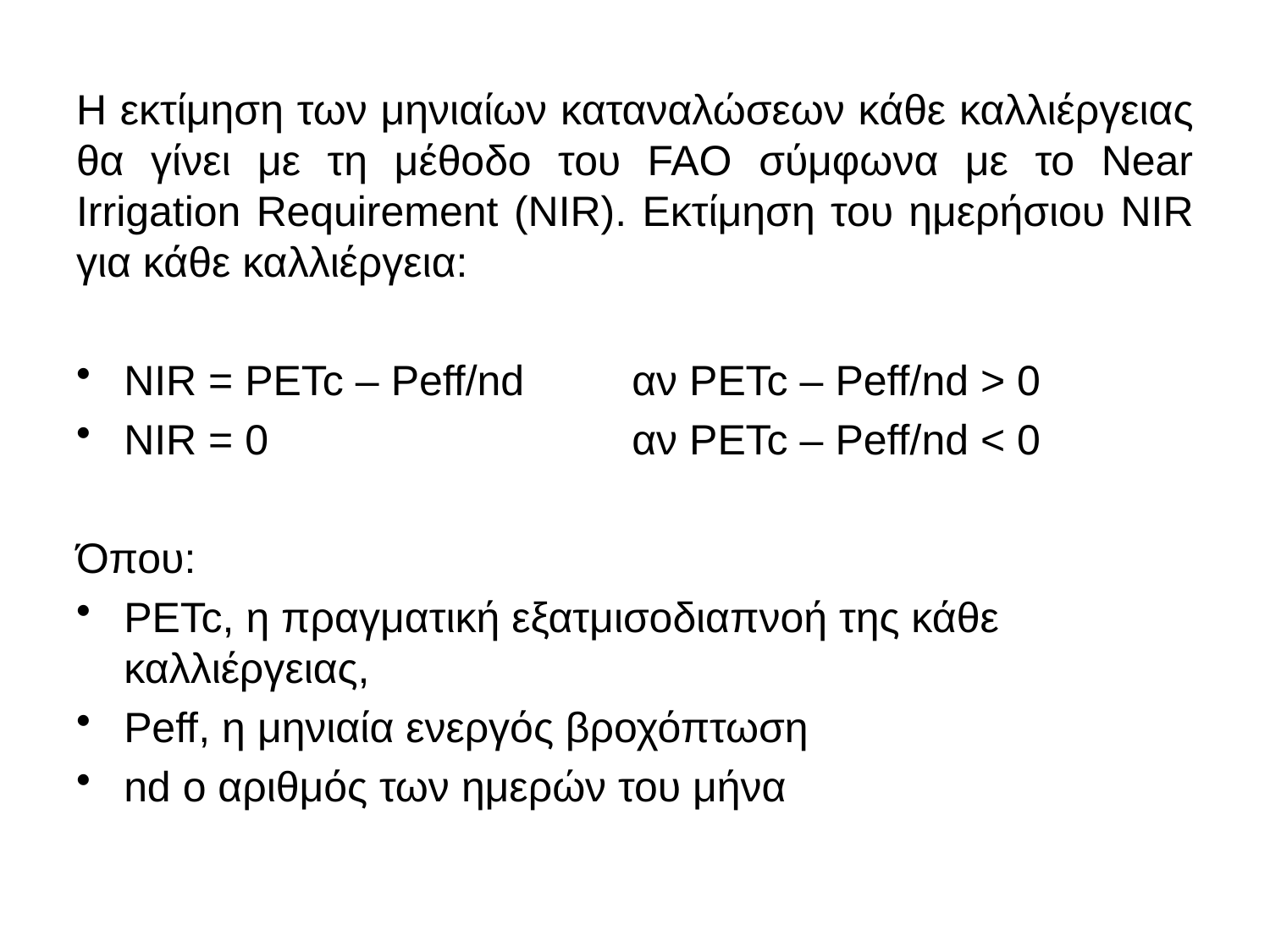

Η εκτίμηση των μηνιαίων καταναλώσεων κάθε καλλιέργειας θα γίνει με τη μέθοδο του FAO σύμφωνα με το Near Irrigation Requirement (NIR). Εκτίμηση του ημερήσιου NΙR για κάθε καλλιέργεια:

ΝΙR = ΡETc – Peff/nd 	αν ΡETc – Peff/nd > 0
ΝΙR = 0 			αν ΡETc – Peff/nd < 0

Όπου:
ΡETc, η πραγματική εξατμισοδιαπνοή της κάθε καλλιέργειας,
Peff, η μηνιαία ενεργός βροχόπτωση
nd ο αριθμός των ημερών του μήνα